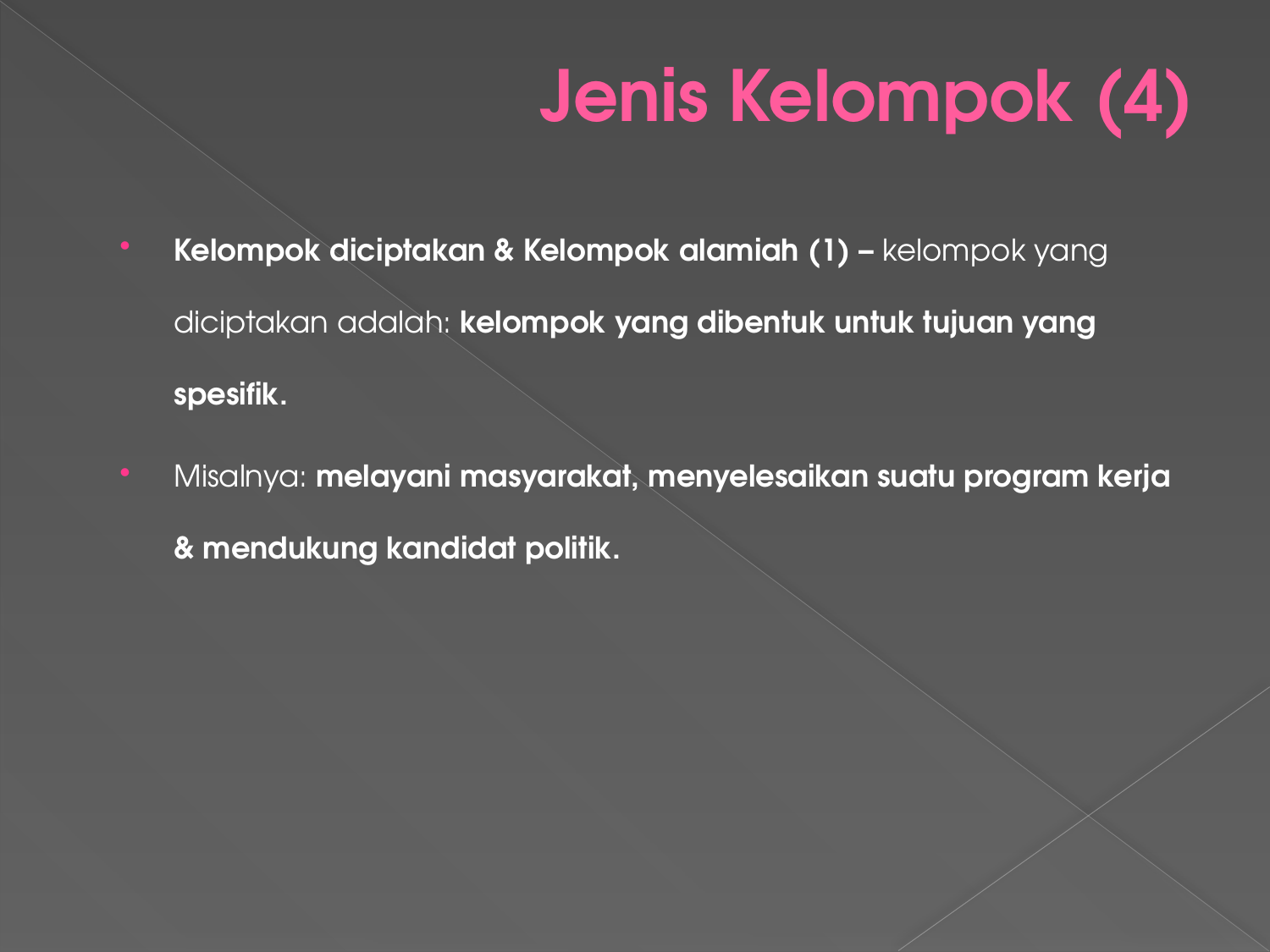

# Jenis Kelompok (4)
Kelompok diciptakan & Kelompok alamiah (1) – kelompok yang diciptakan adalah: kelompok yang dibentuk untuk tujuan yang spesifik.
Misalnya: melayani masyarakat, menyelesaikan suatu program kerja & mendukung kandidat politik.